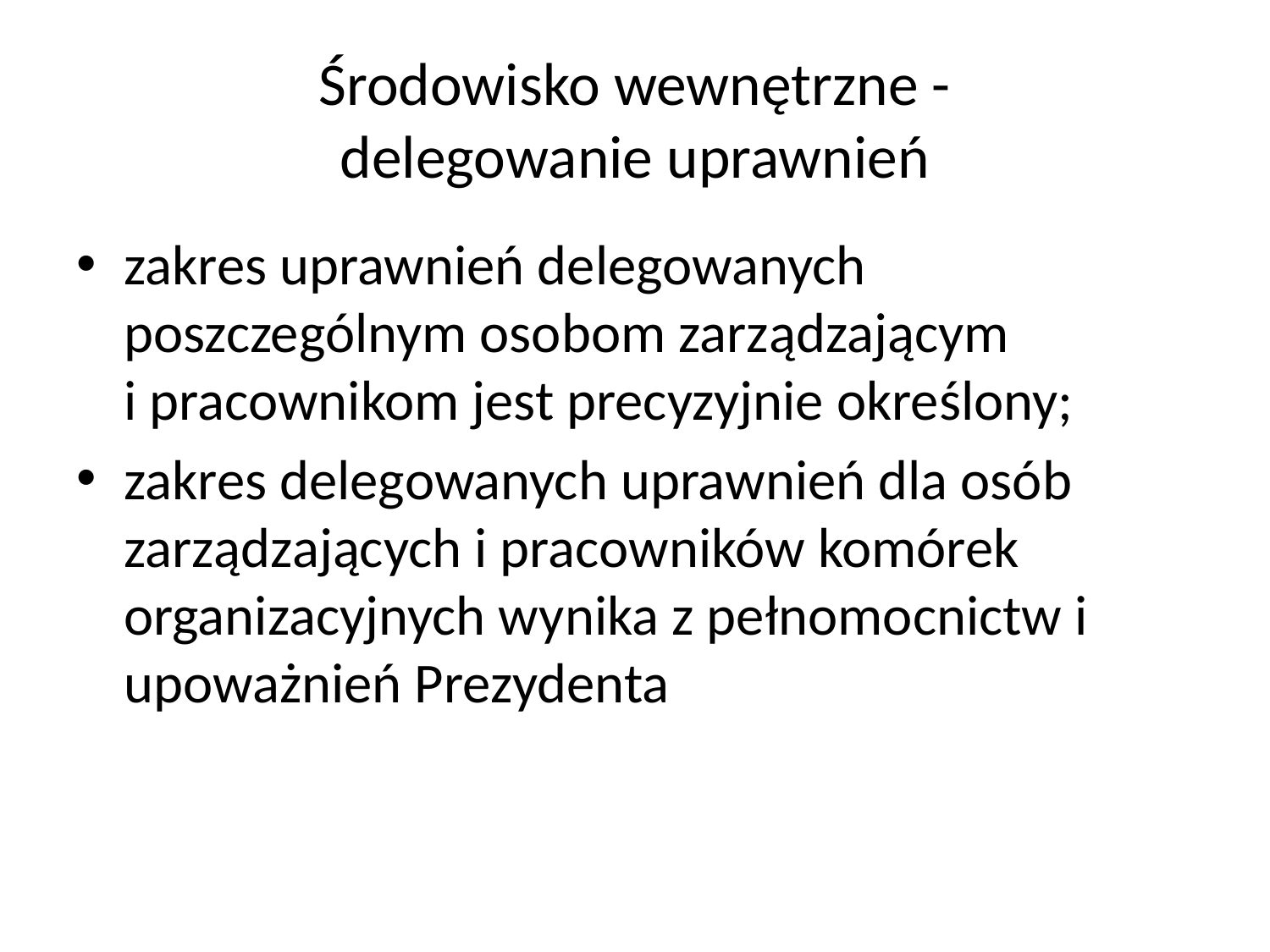

# Środowisko wewnętrzne - delegowanie uprawnień
zakres uprawnień delegowanych poszczególnym osobom zarządzającym
i pracownikom jest precyzyjnie określony;
zakres delegowanych uprawnień dla osób zarządzających i pracowników komórek organizacyjnych wynika z pełnomocnictw i upoważnień Prezydenta